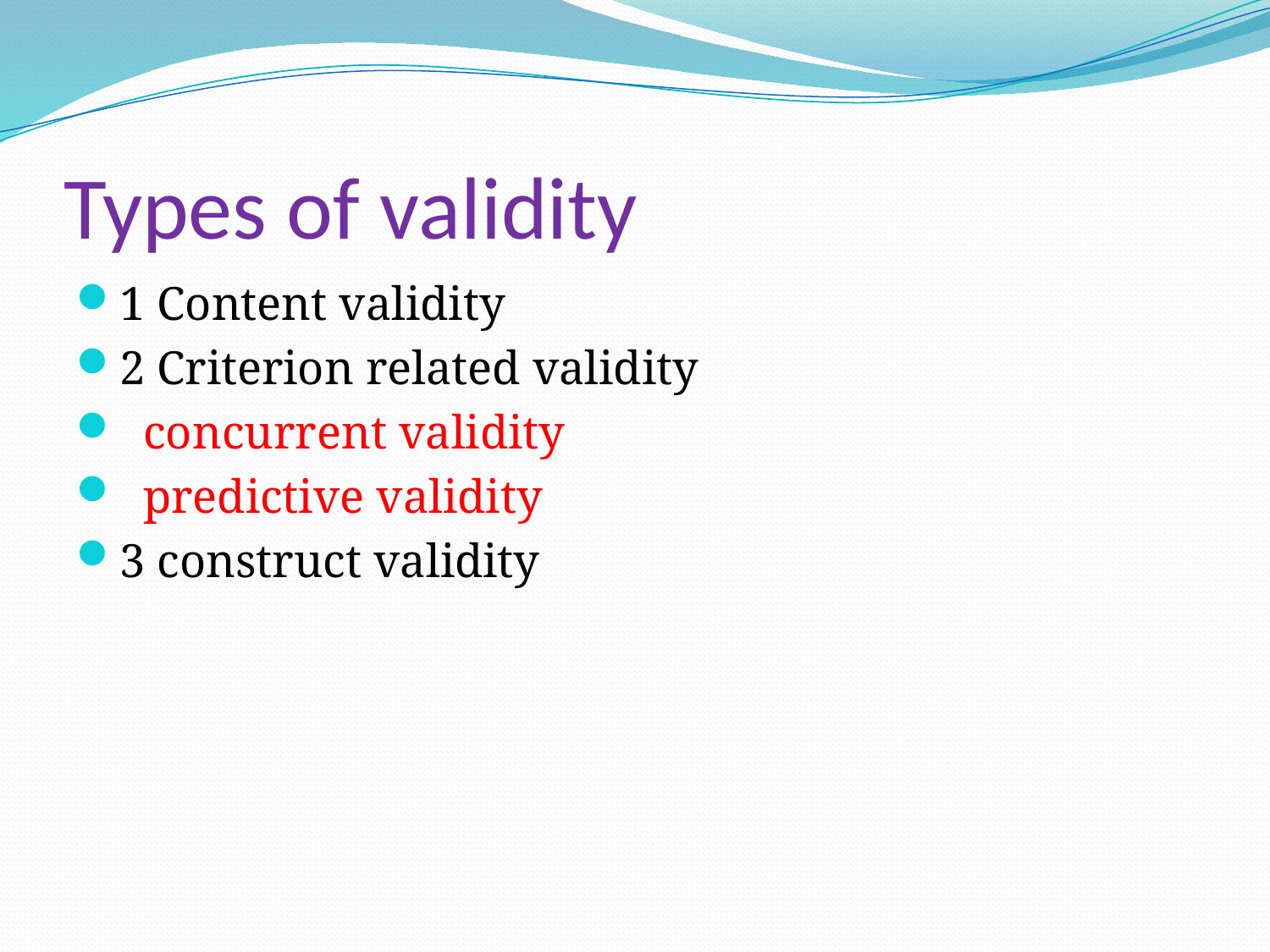

# Types of validity
1 Content validity
2 Criterion related validity
  concurrent validity
  predictive validity
3 construct validity